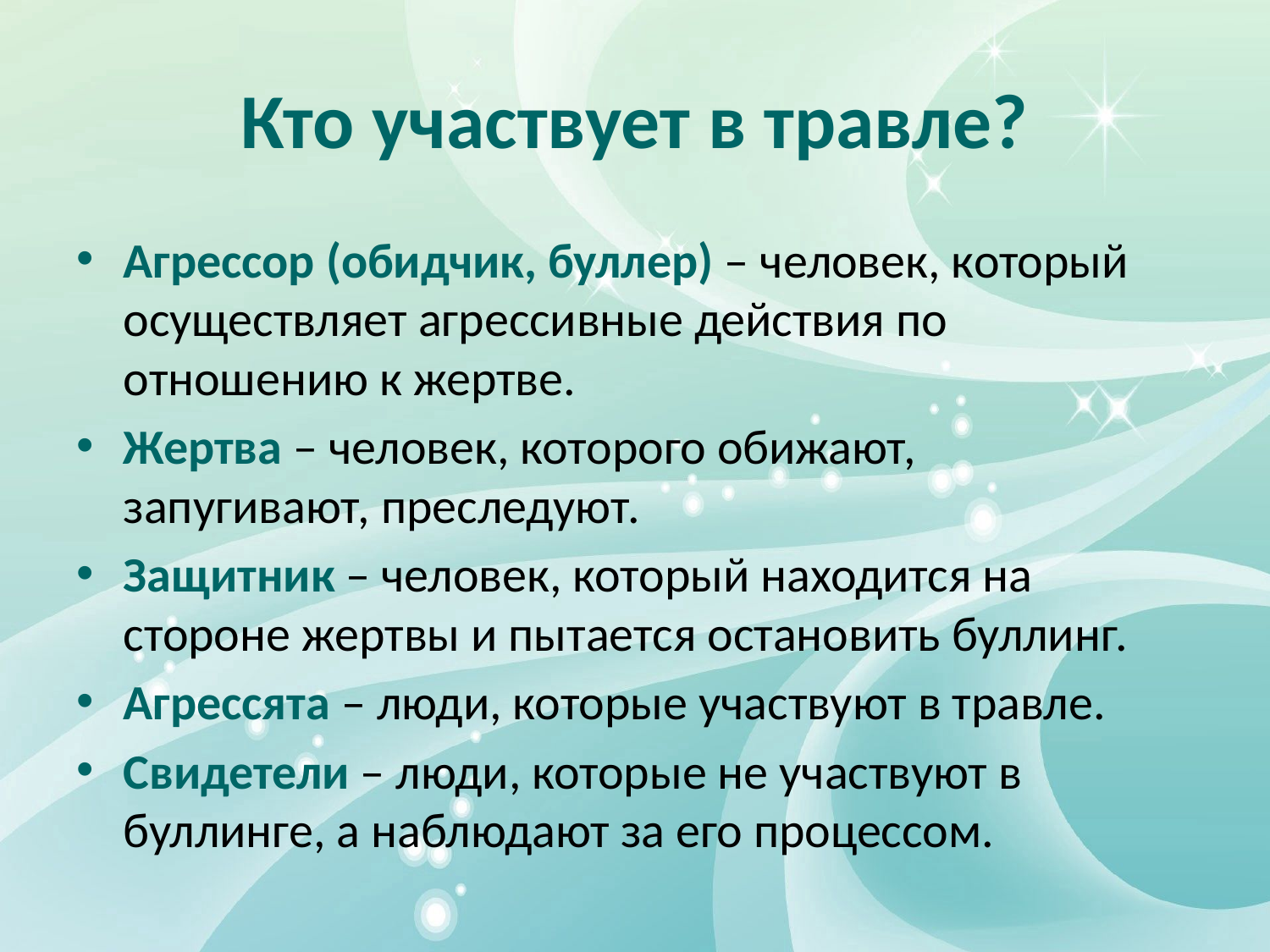

# Кто участвует в травле?
Агрессор (обидчик, буллер) – человек, который осуществляет агрессивные действия по отношению к жертве.
Жертва – человек, которого обижают, запугивают, преследуют.
Защитник – человек, который находится на стороне жертвы и пытается остановить буллинг.
Агрессята – люди, которые участвуют в травле.
Свидетели – люди, которые не участвуют в буллинге, а наблюдают за его процессом.